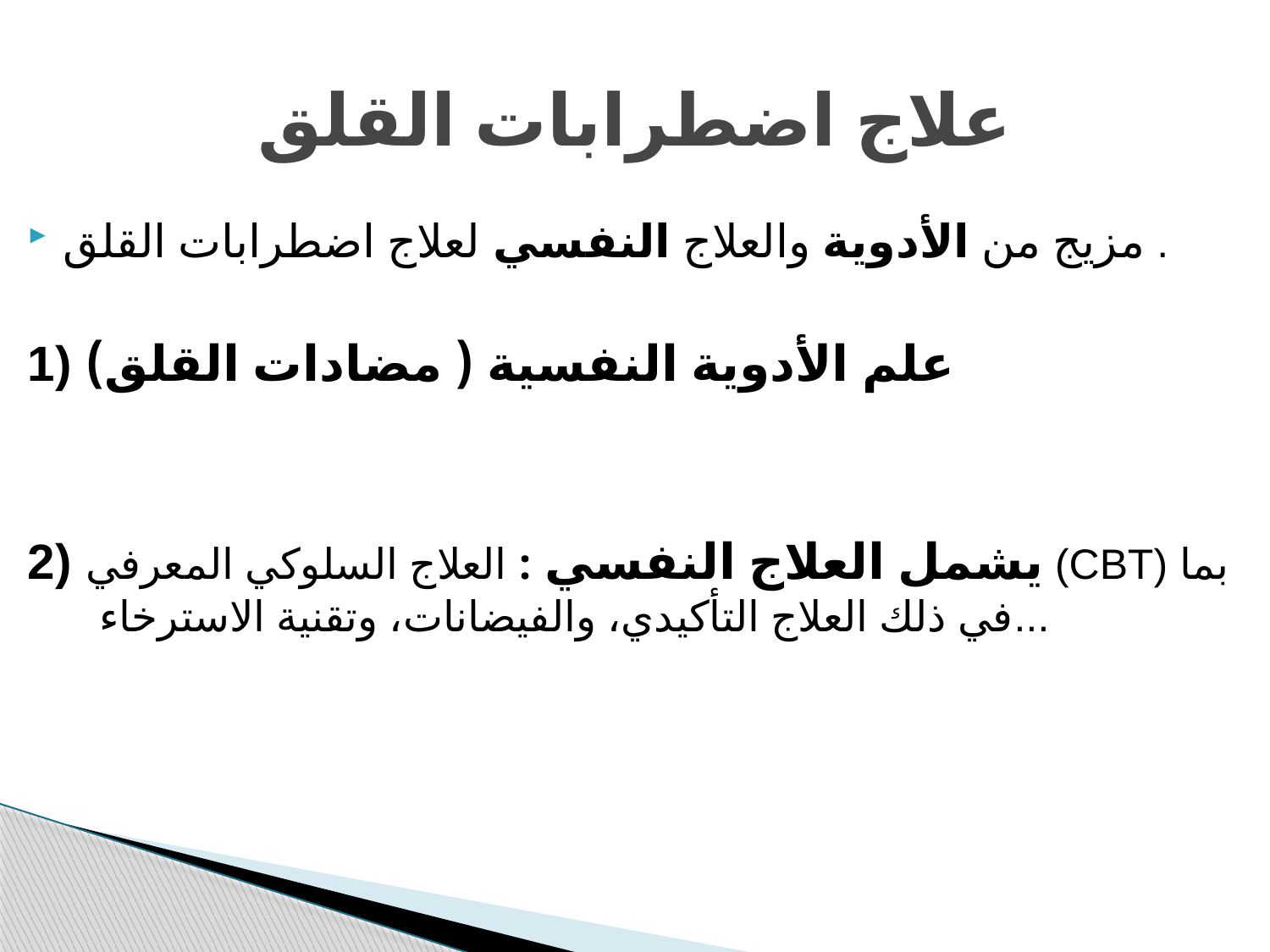

# علاج اضطرابات القلق
مزيج من الأدوية والعلاج النفسي لعلاج اضطرابات القلق .

1) علم الأدوية النفسية ( مضادات القلق)

2) يشمل العلاج النفسي : العلاج السلوكي المعرفي (CBT) بما في ذلك العلاج التأكيدي، والفيضانات، وتقنية الاسترخاء...